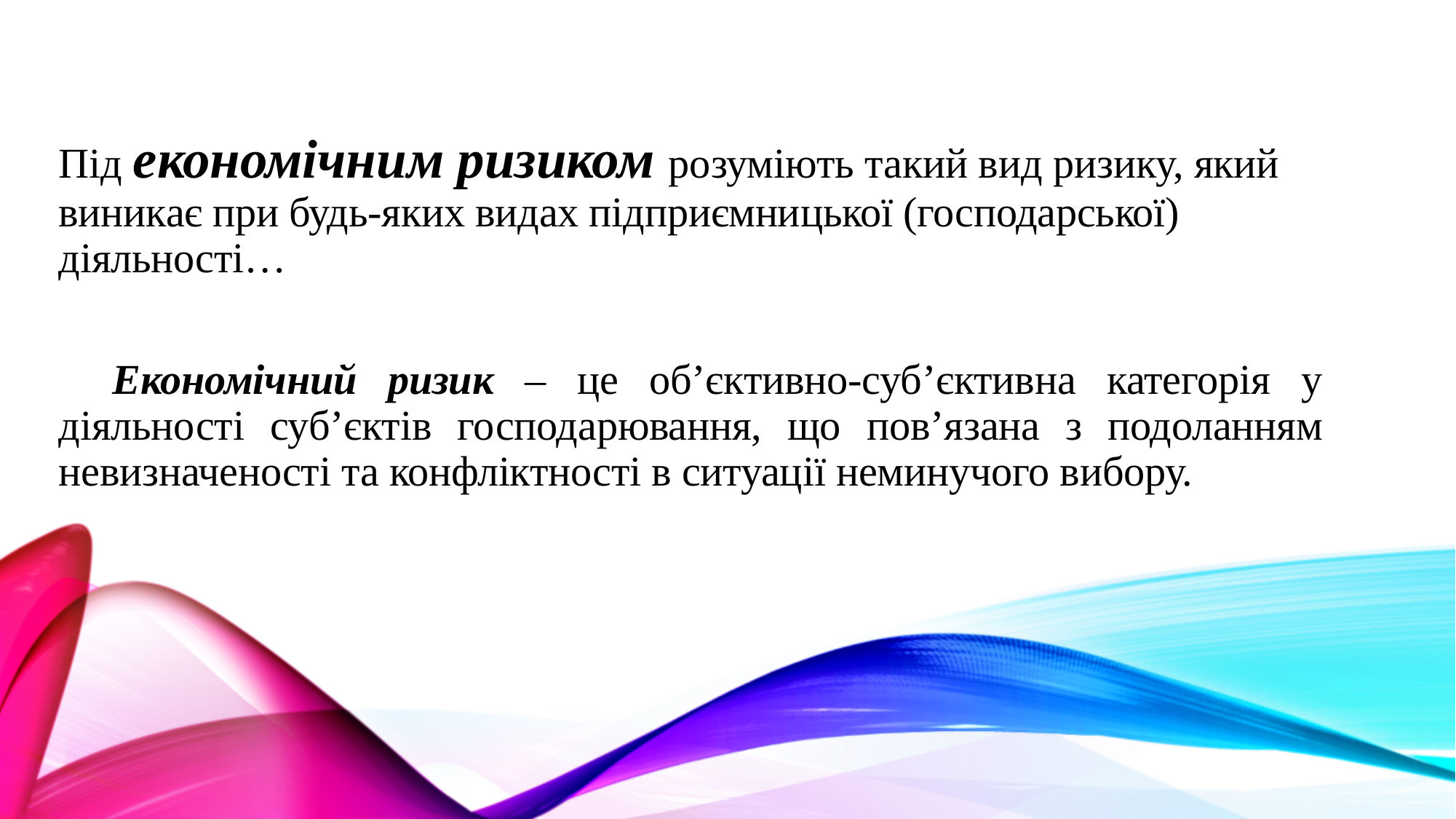

Під економічним ризиком розуміють такий вид ризику, який виникає при будь-яких видах підприємницької (господарської) діяльності…

Економічний ризик – це об’єктивно-суб’єктивна категорія у діяльності суб’єктів господарювання, що пов’язана з подоланням невизначеності та конфліктності в ситуації неминучого вибору.